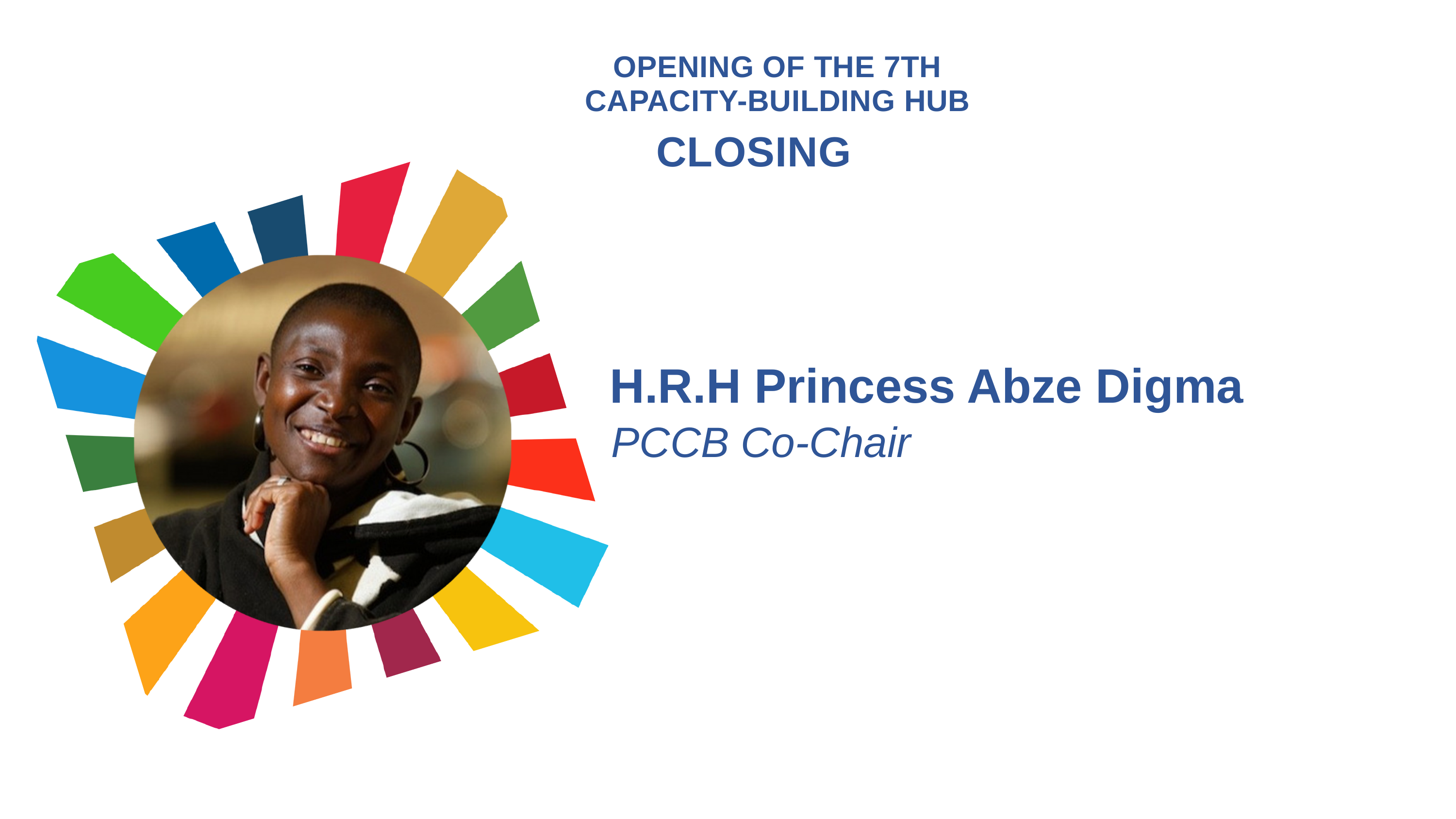

OPENING OF THE 7TH CAPACITY-BUILDING HUB
CLOSING

H.R.H Princess Abze Digma
PCCB Co-Chair